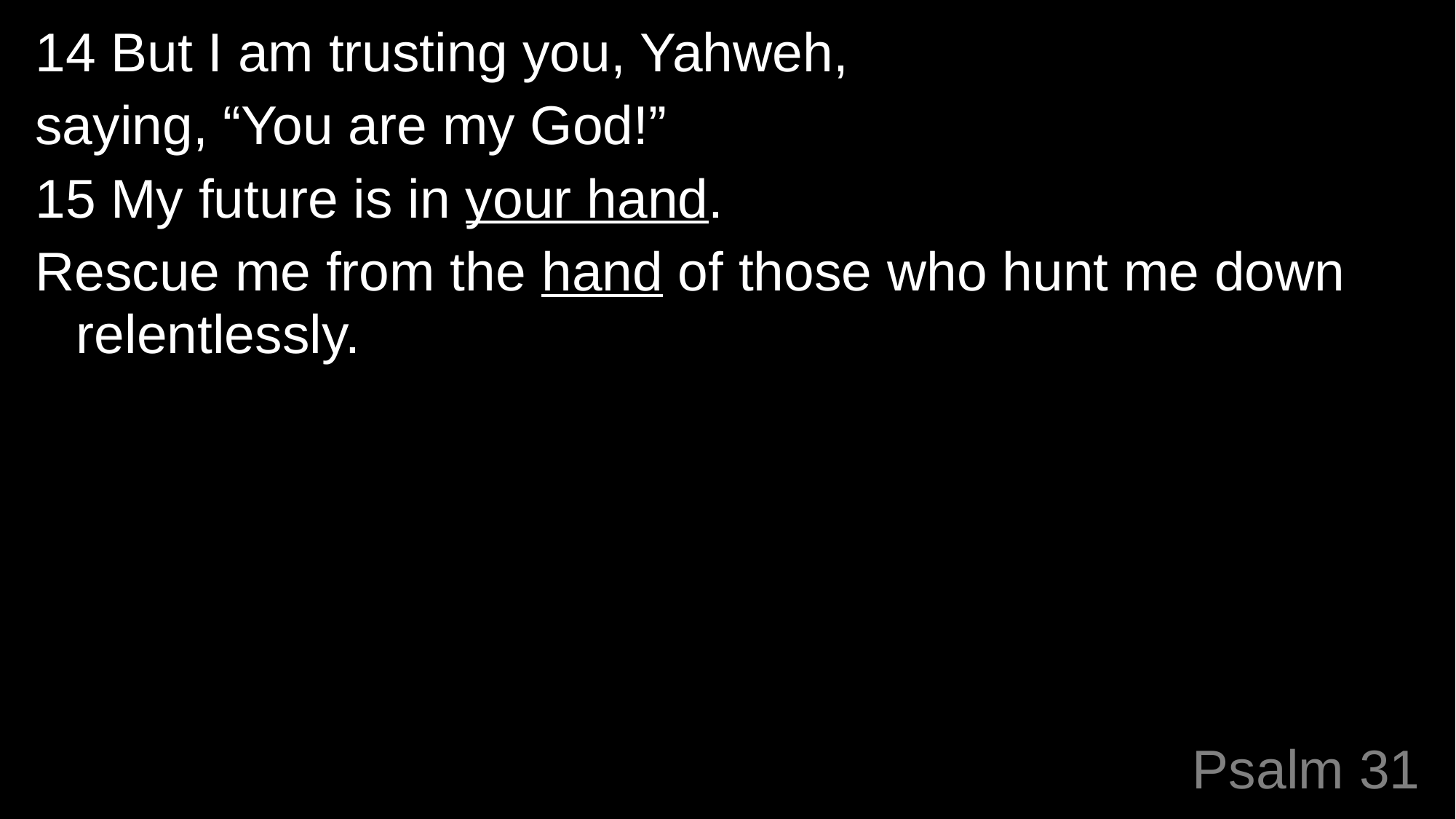

14 But I am trusting you, Yahweh,
saying, “You are my God!”
15 My future is in your hand.
Rescue me from the hand of those who hunt me down relentlessly.
# Psalm 31